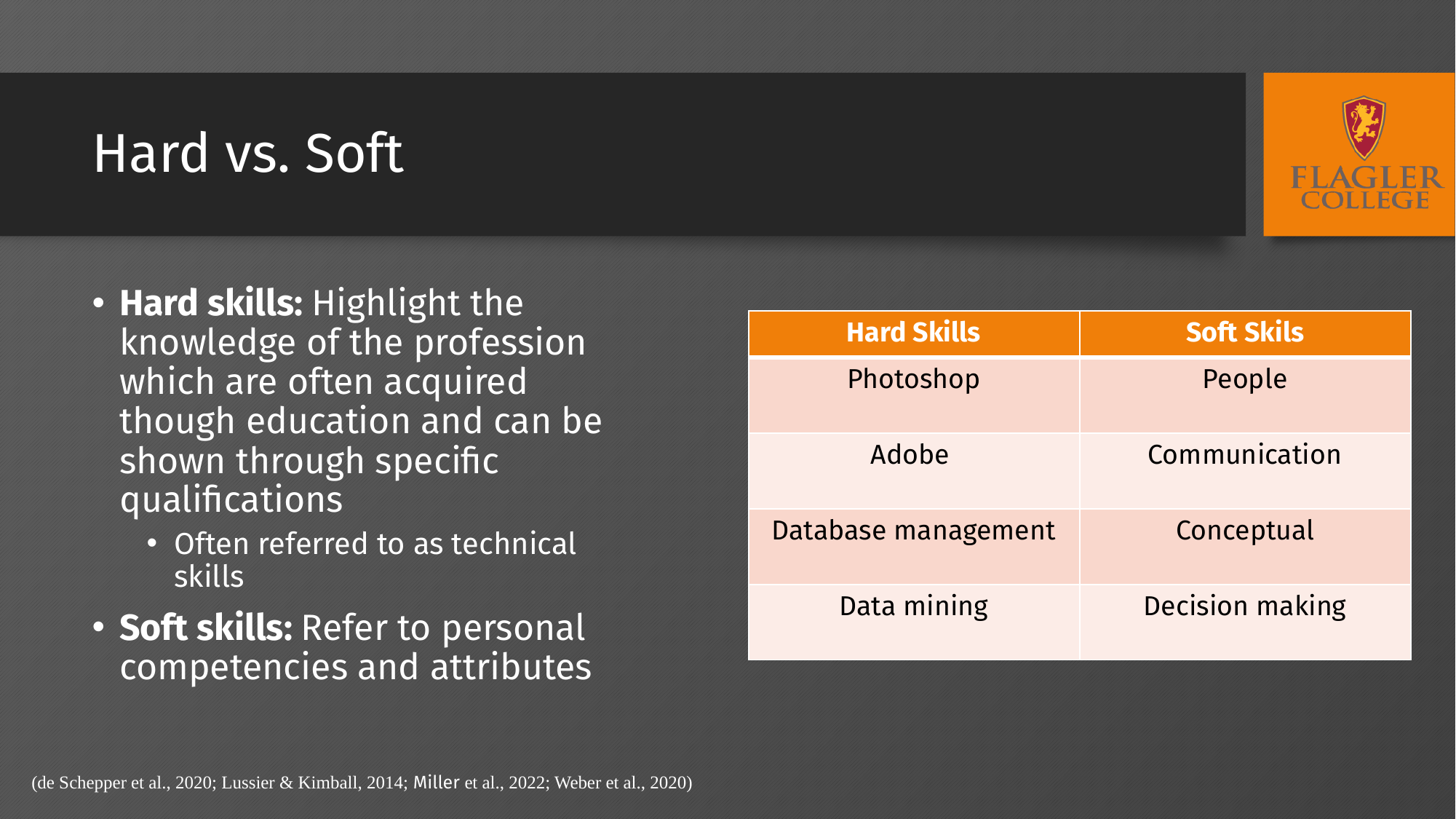

# Hard vs. Soft
Hard skills: Highlight the knowledge of the profession which are often acquired though education and can be shown through specific qualifications
Often referred to as technical skills
Soft skills: Refer to personal competencies and attributes

| Hard Skills | Soft Skils |
| --- | --- |
| Photoshop | People |
| Adobe | Communication |
| Database management | Conceptual |
| Data mining | Decision making |
(de Schepper et al., 2020; Lussier & Kimball, 2014; Miller et al., 2022; Weber et al., 2020)